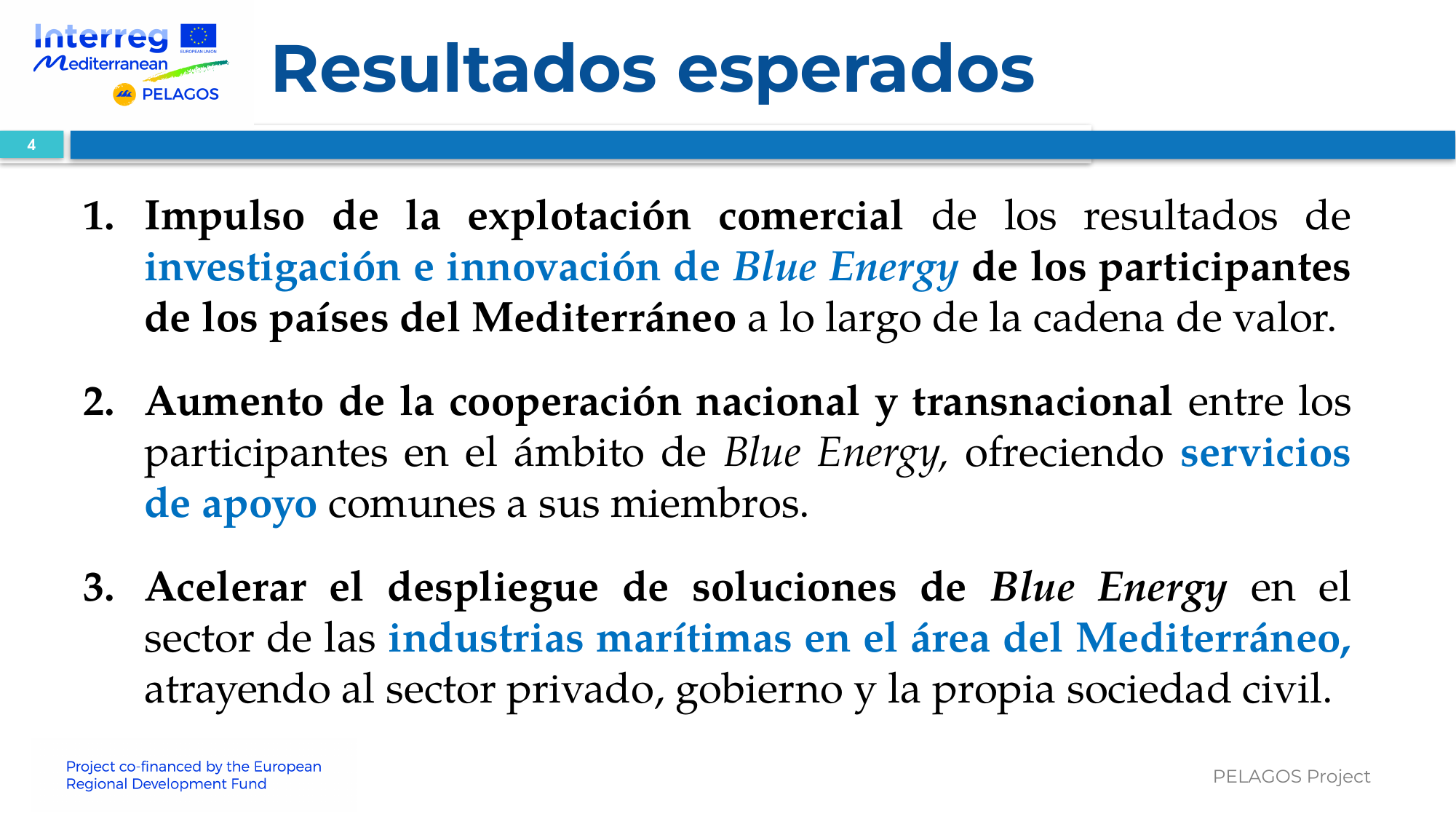

# Resultados esperados
Impulso de la explotación comercial de los resultados de investigación e innovación de Blue Energy de los participantes de los países del Mediterráneo a lo largo de la cadena de valor.

Aumento de la cooperación nacional y transnacional entre los participantes en el ámbito de Blue Energy, ofreciendo servicios de apoyo comunes a sus miembros.

Acelerar el despliegue de soluciones de Blue Energy en el sector de las industrias marítimas en el área del Mediterráneo, atrayendo al sector privado, gobierno y la propia sociedad civil.